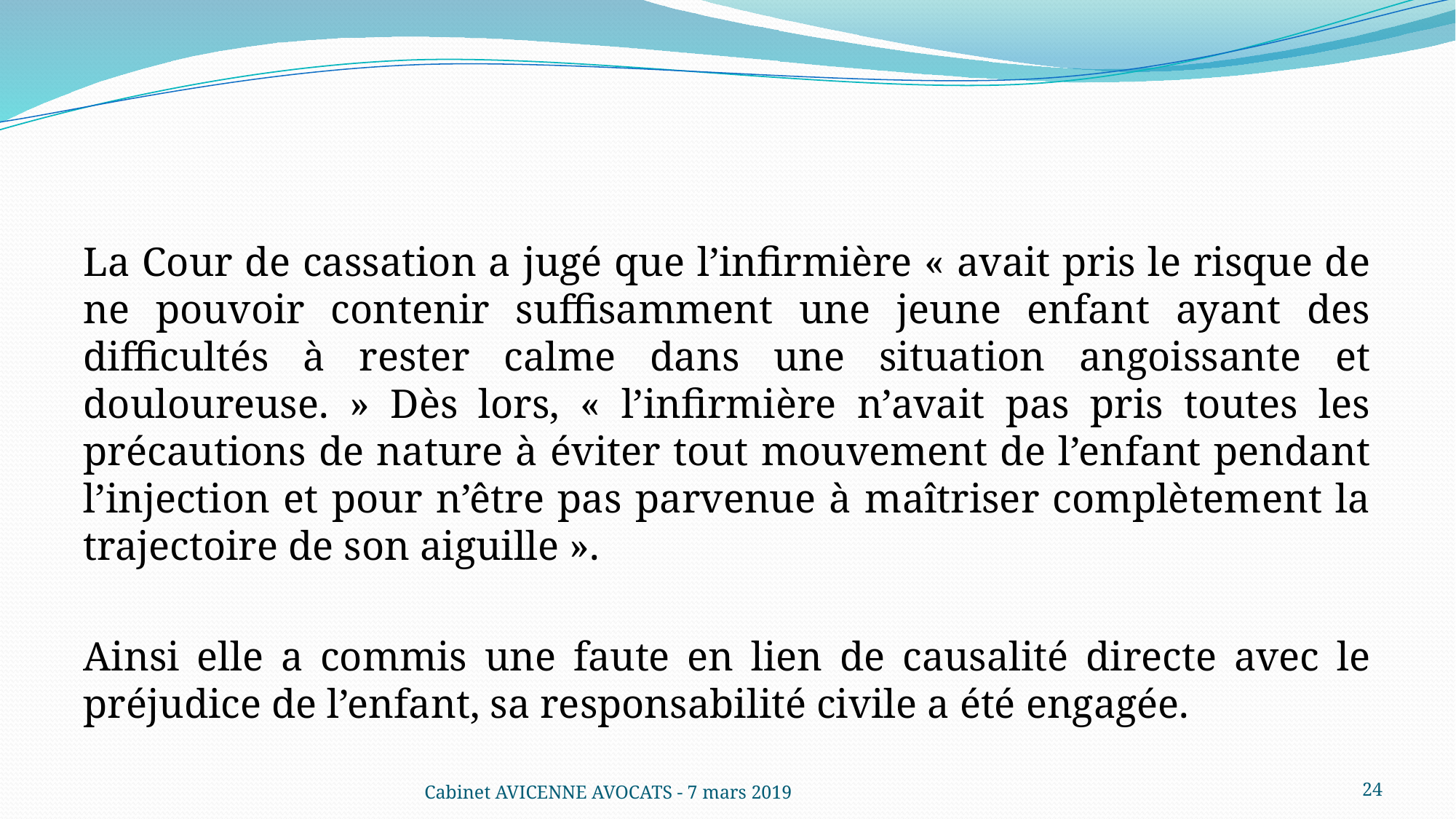

#
La Cour de cassation a jugé que l’infirmière « avait pris le risque de ne pouvoir contenir suffisamment une jeune enfant ayant des difficultés à rester calme dans une situation angoissante et douloureuse. » Dès lors, « l’infirmière n’avait pas pris toutes les précautions de nature à éviter tout mouvement de l’enfant pendant l’injection et pour n’être pas parvenue à maîtriser complètement la trajectoire de son aiguille ».

Ainsi elle a commis une faute en lien de causalité directe avec le préjudice de l’enfant, sa responsabilité civile a été engagée.

Cabinet AVICENNE AVOCATS - 7 mars 2019
24